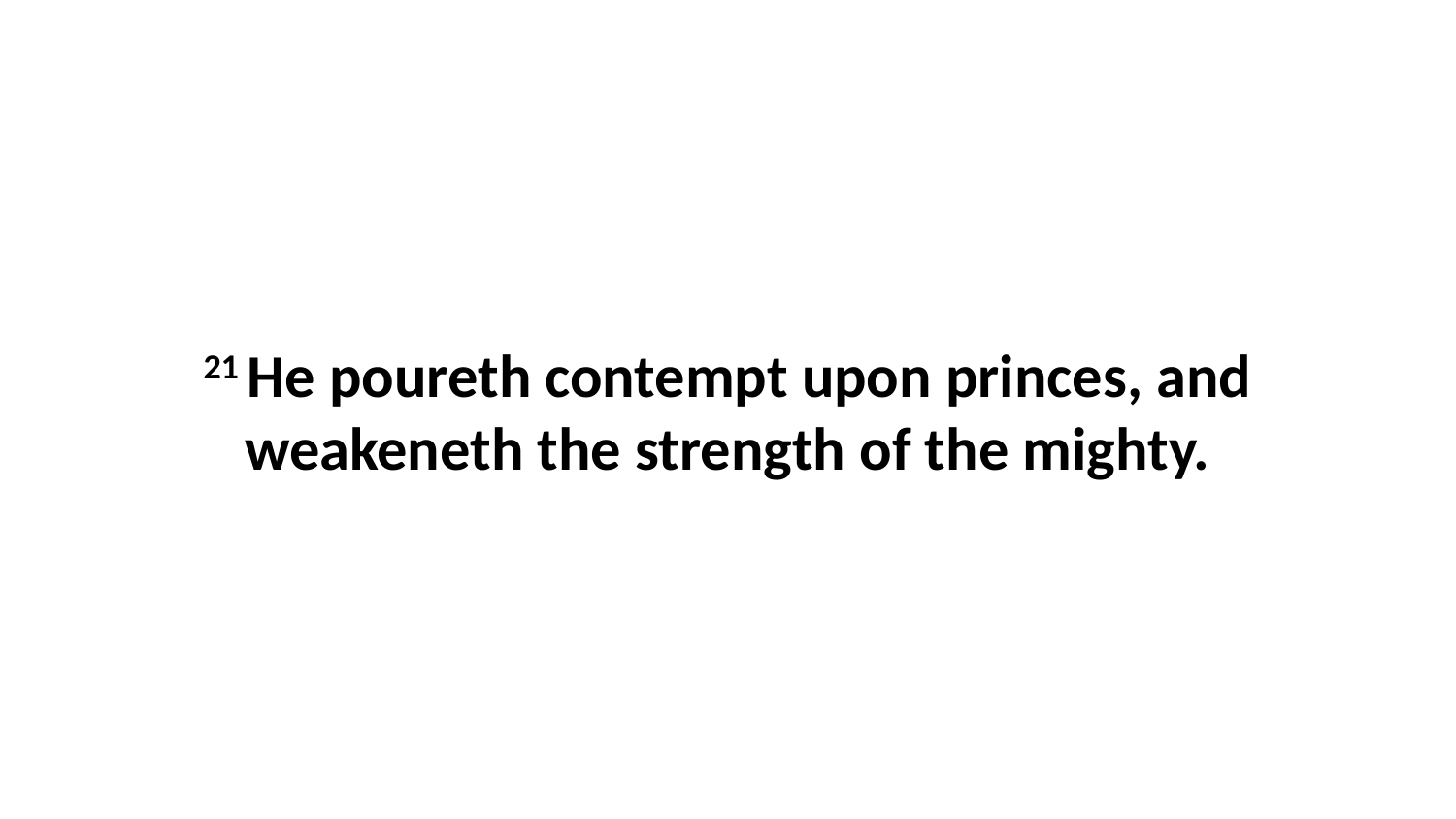

21 He poureth contempt upon princes, and weakeneth the strength of the mighty.